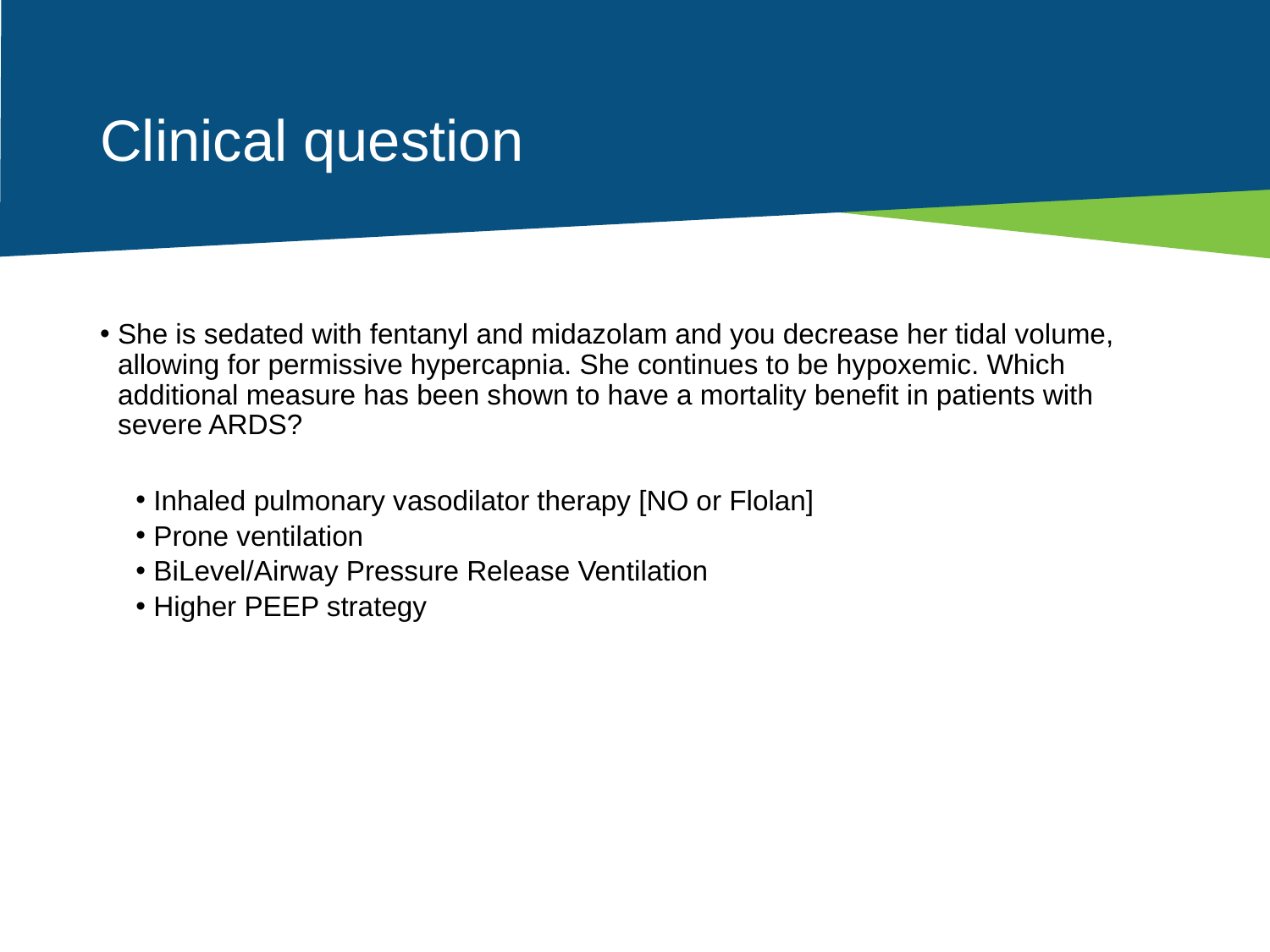

# Clinical question
She is sedated with fentanyl and midazolam and you decrease her tidal volume, allowing for permissive hypercapnia. She continues to be hypoxemic. Which additional measure has been shown to have a mortality benefit in patients with severe ARDS?

Inhaled pulmonary vasodilator therapy [NO or Flolan]
Prone ventilation
BiLevel/Airway Pressure Release Ventilation
Higher PEEP strategy